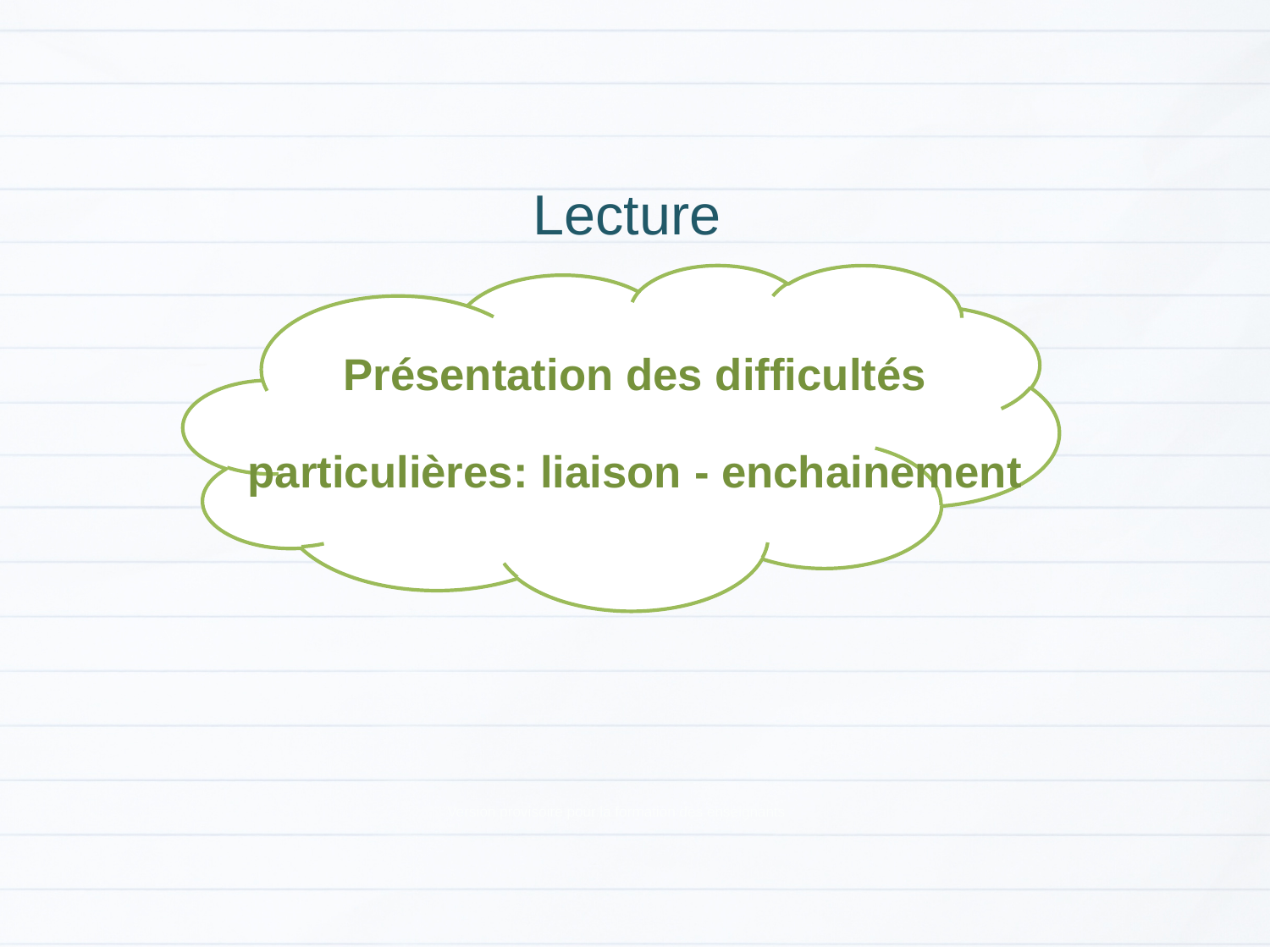

Lecture

Présentation des difficultés particulières: liaison - enchainement
Version provisoire pour la formation des enseignants